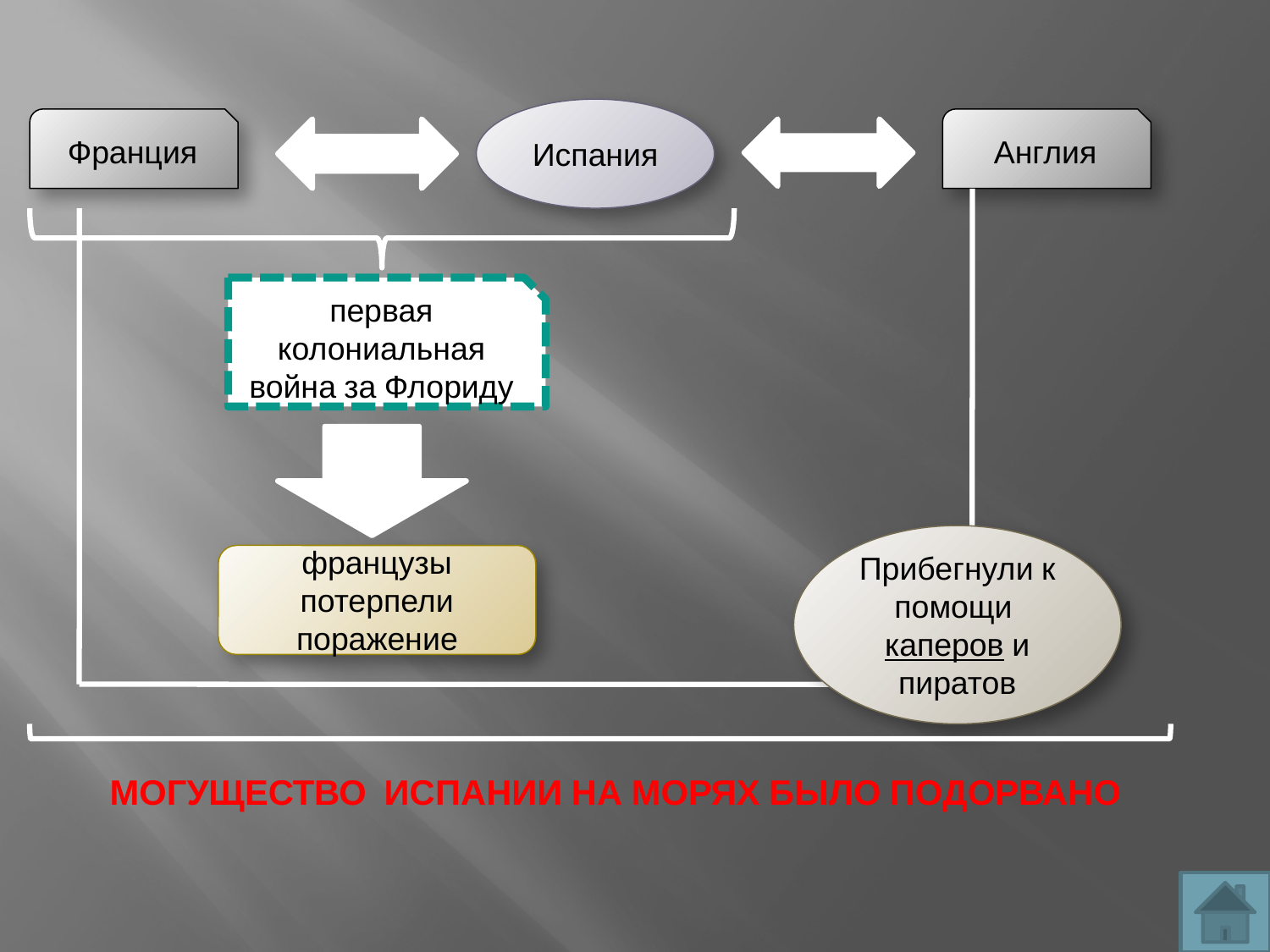

Испания
Франция
Англия

первая колониальная война за Флориду

Прибегнули к помощи каперов и пиратов
французы потерпели поражение
МОГУЩЕСТВО  ИСПАНИИ НА МОРЯХ БЫЛО ПОДОРВАНО